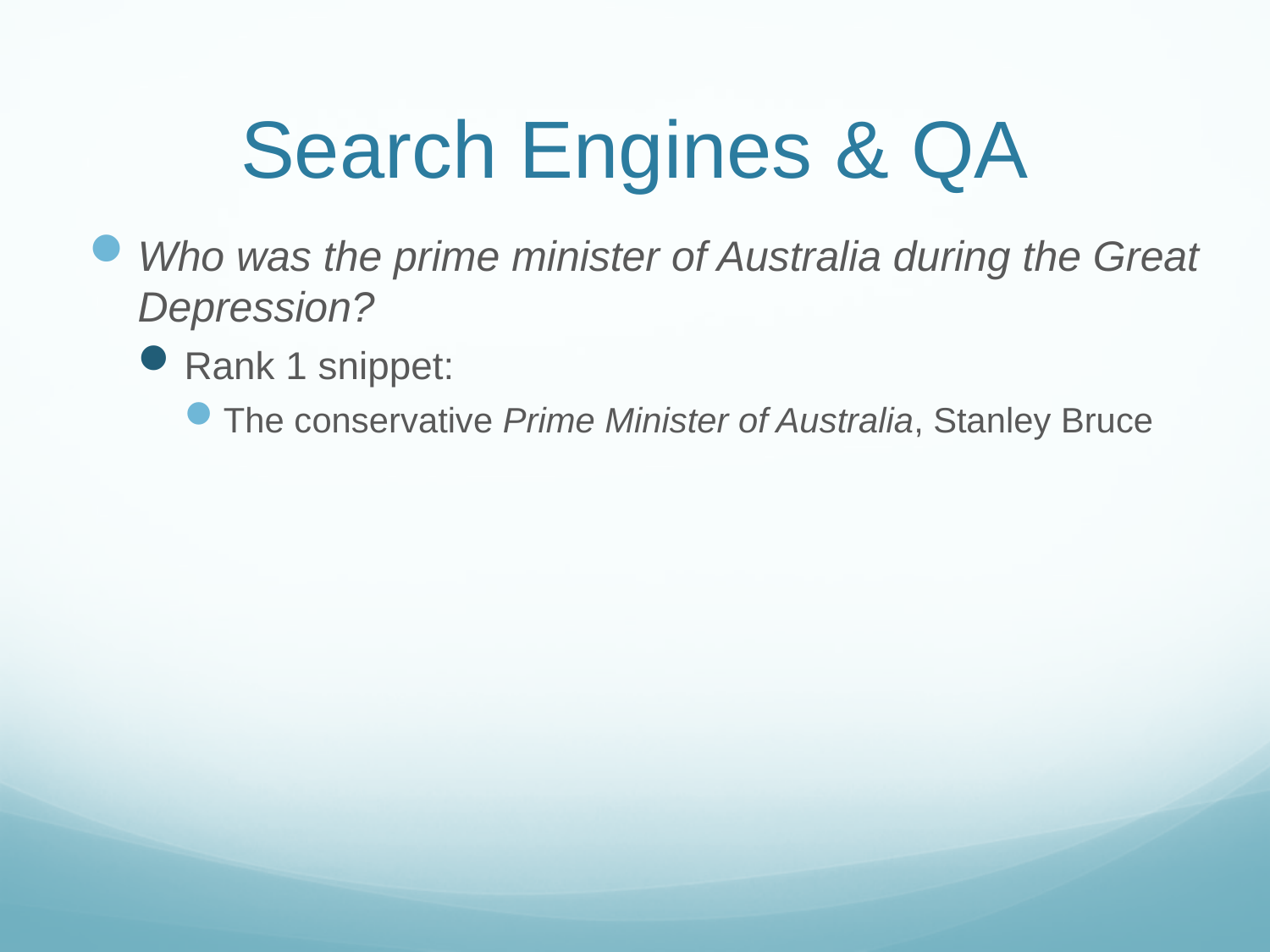

# Search Engines & QA
Who was the prime minister of Australia during the Great Depression?
Rank 1 snippet:
The conservative Prime Minister of Australia, Stanley Bruce